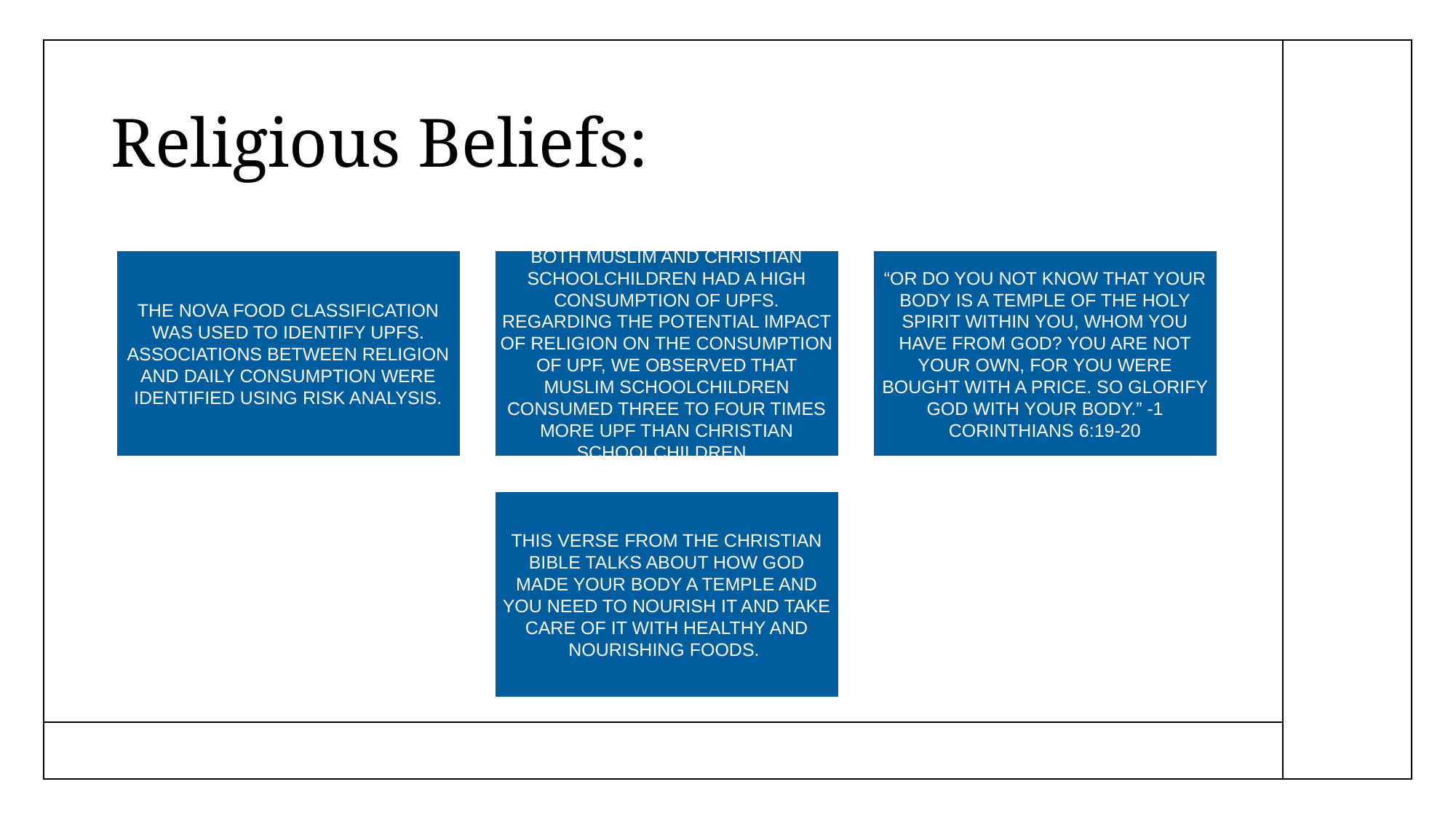

# Religious Beliefs:
The NOVA food classification was used to identify UPFs. Associations between religion and daily consumption were identified using risk analysis.
Both Muslim and Christian schoolchildren had a high consumption of UPFs. Regarding the potential impact of religion on the consumption of UPF, we observed that Muslim schoolchildren consumed three to four times more UPF than Christian schoolchildren.
“Or do you not know that your body is a temple of the Holy Spirit within you, whom you have from God? You are not your own, for you were bought with a price. So glorify God with your body.” -1 Corinthians 6:19-20
This verse from the Christian Bible talks about how God made your body a temple and you need to nourish it and take care of it with healthy and nourishing foods.